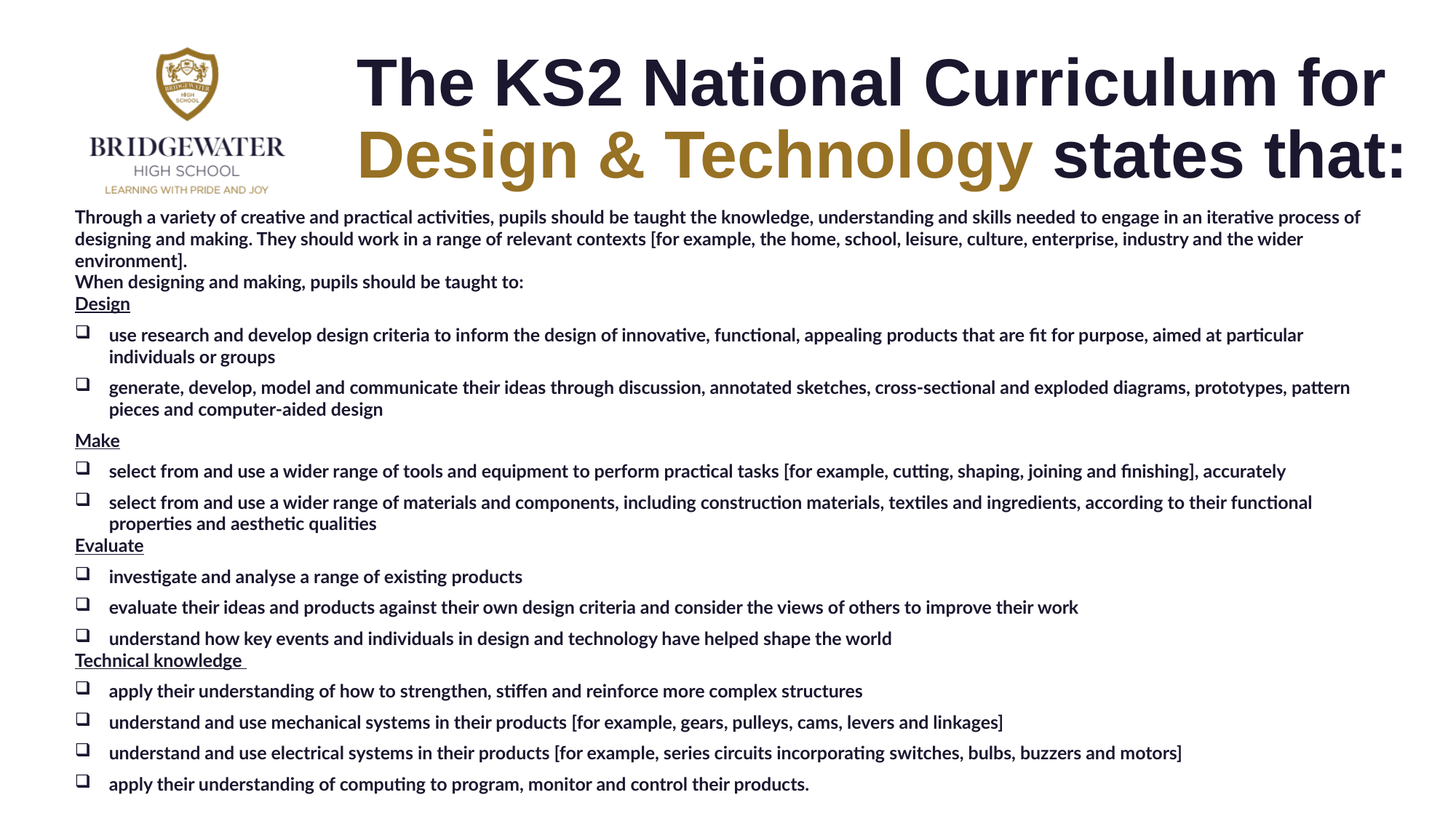

# The KS2 National Curriculum for Design & Technology states that:
Through a variety of creative and practical activities, pupils should be taught the knowledge, understanding and skills needed to engage in an iterative process of designing and making. They should work in a range of relevant contexts [for example, the home, school, leisure, culture, enterprise, industry and the wider environment].
When designing and making, pupils should be taught to:
Design
use research and develop design criteria to inform the design of innovative, functional, appealing products that are fit for purpose, aimed at particular individuals or groups
generate, develop, model and communicate their ideas through discussion, annotated sketches, cross-sectional and exploded diagrams, prototypes, pattern pieces and computer-aided design
Make
select from and use a wider range of tools and equipment to perform practical tasks [for example, cutting, shaping, joining and finishing], accurately
select from and use a wider range of materials and components, including construction materials, textiles and ingredients, according to their functional properties and aesthetic qualities
Evaluate
investigate and analyse a range of existing products
evaluate their ideas and products against their own design criteria and consider the views of others to improve their work
understand how key events and individuals in design and technology have helped shape the world
Technical knowledge
apply their understanding of how to strengthen, stiffen and reinforce more complex structures
understand and use mechanical systems in their products [for example, gears, pulleys, cams, levers and linkages]
understand and use electrical systems in their products [for example, series circuits incorporating switches, bulbs, buzzers and motors]
apply their understanding of computing to program, monitor and control their products.